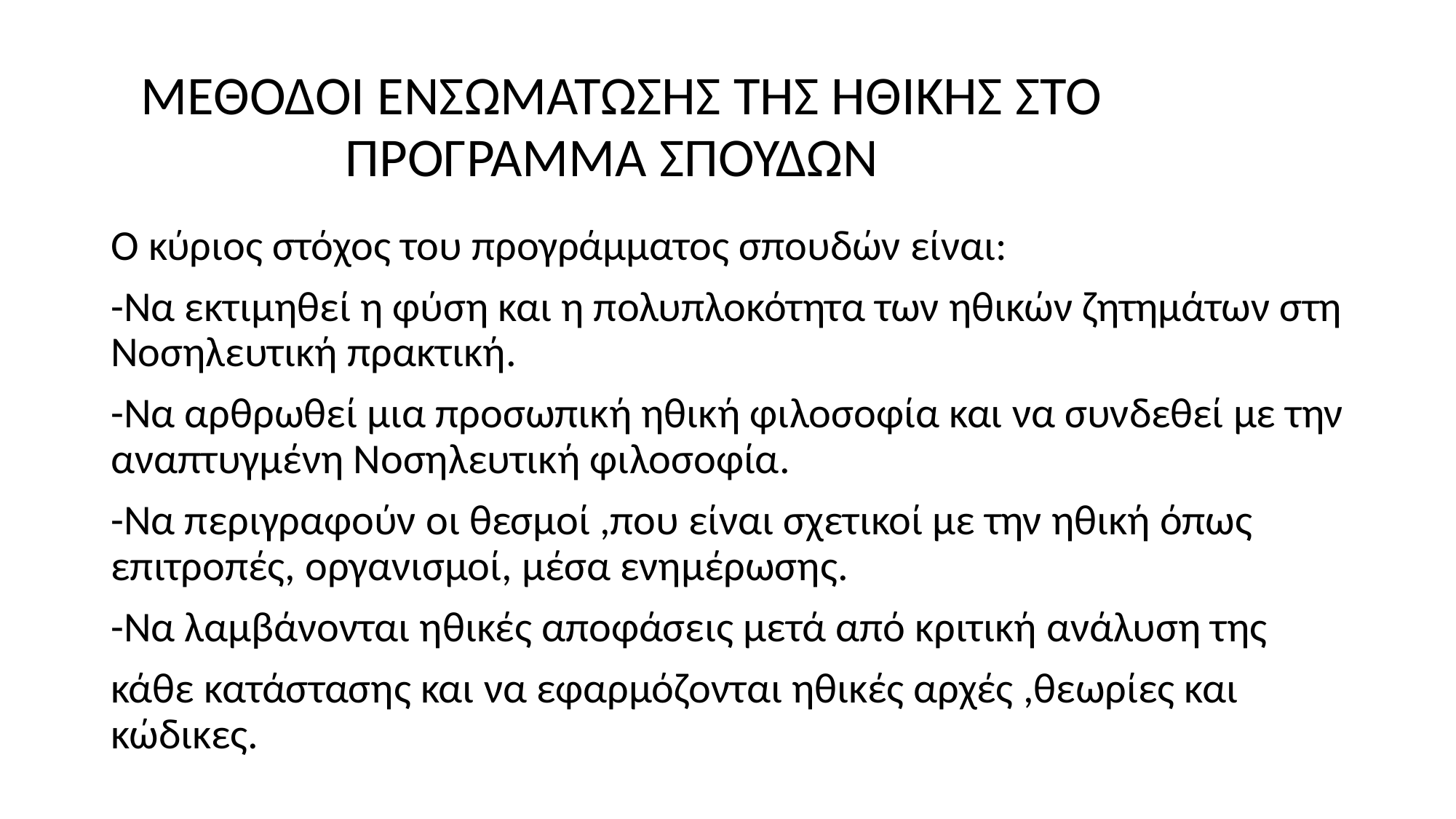

# ΜΕΘΟΔΟΙ ΕΝΣΩΜΑΤΩΣΗΣ ΤΗΣ ΗΘΙΚΗΣ ΣΤΟ ΠΡΟΓΡΑΜΜΑ ΣΠΟΥΔΩΝ
Ο κύριος στόχος του προγράμματος σπουδών είναι:
-Να εκτιμηθεί η φύση και η πολυπλοκότητα των ηθικών ζητημάτων στη Νοσηλευτική πρακτική.
-Να αρθρωθεί μια προσωπική ηθική φιλοσοφία και να συνδεθεί με την αναπτυγμένη Νοσηλευτική φιλοσοφία.
-Να περιγραφούν οι θεσμοί ,που είναι σχετικοί με την ηθική όπως επιτροπές, οργανισμοί, μέσα ενημέρωσης.
-Να λαμβάνονται ηθικές αποφάσεις μετά από κριτική ανάλυση της
κάθε κατάστασης και να εφαρμόζονται ηθικές αρχές ,θεωρίες και κώδικες.